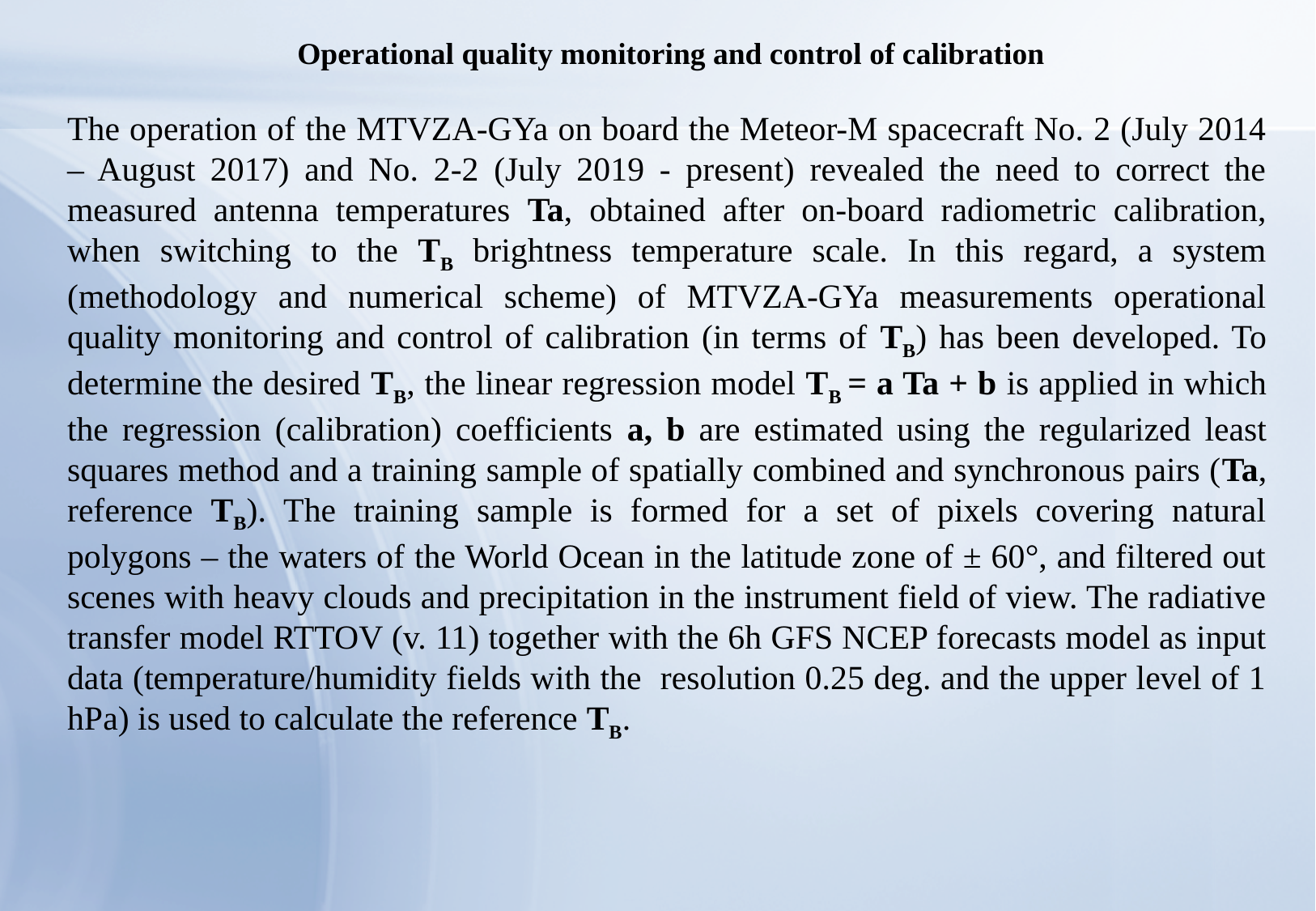

Operational quality monitoring and control of calibration

The operation of the MTVZA-GYa on board the Meteor-M spacecraft No. 2 (July 2014 – August 2017) and No. 2-2 (July 2019 - present) revealed the need to correct the measured antenna temperatures Ta, obtained after on-board radiometric calibration, when switching to the TB brightness temperature scale. In this regard, a system (methodology and numerical scheme) of MTVZA-GYa measurements operational quality monitoring and control of calibration (in terms of TB) has been developed. To determine the desired TB, the linear regression model TB = a Ta + b is applied in which the regression (calibration) coefficients a, b are estimated using the regularized least squares method and a training sample of spatially combined and synchronous pairs (Ta, reference TB). The training sample is formed for a set of pixels covering natural polygons – the waters of the World Ocean in the latitude zone of ± 60°, and filtered out scenes with heavy clouds and precipitation in the instrument field of view. The radiative transfer model RTTOV (v. 11) together with the 6h GFS NCEP forecasts model as input data (temperature/humidity fields with the  resolution 0.25 deg. and the upper level of 1 hPa) is used to calculate the reference TB.